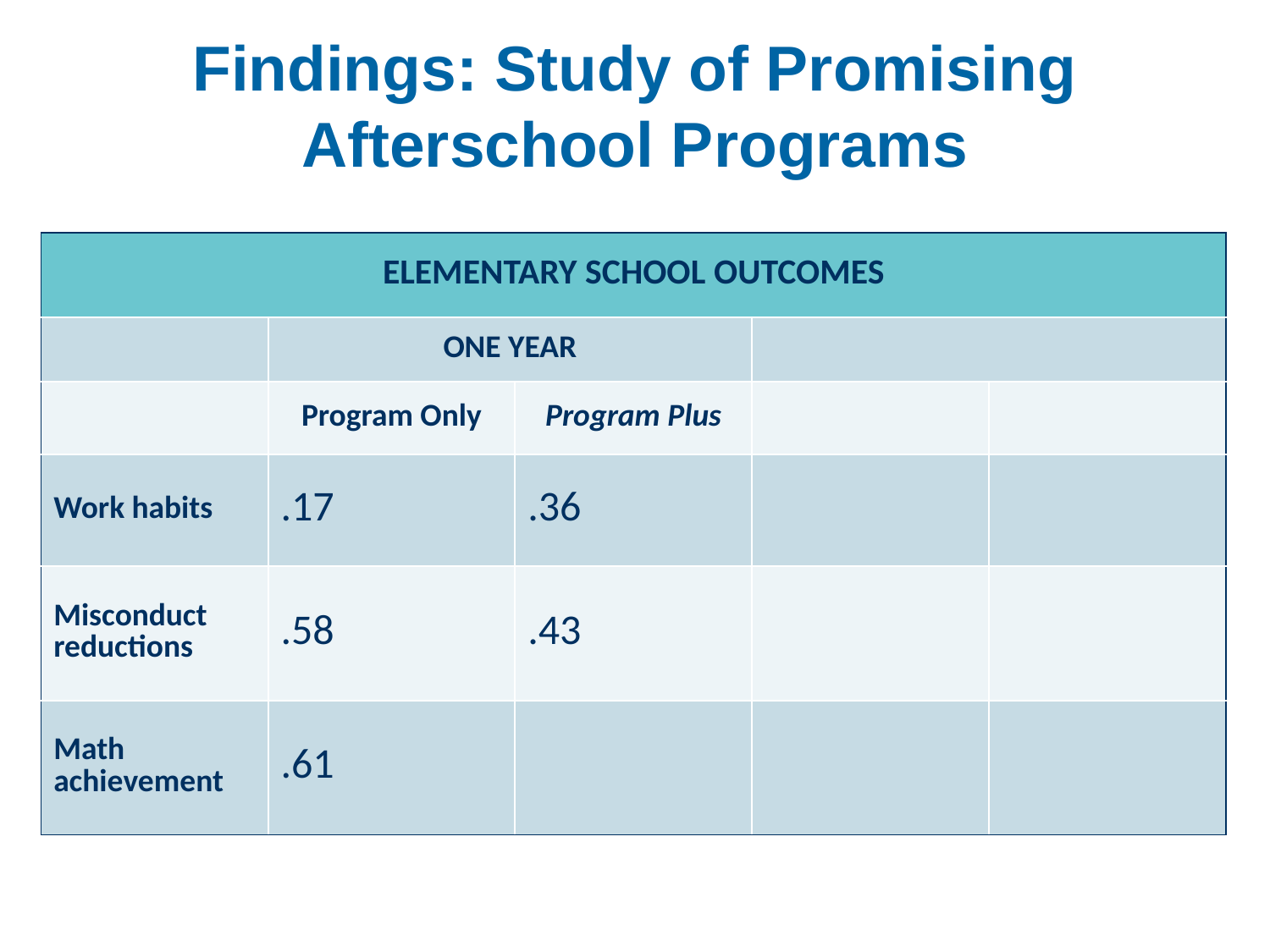

# Findings: Study of Promising Afterschool Programs
| ELEMENTARY SCHOOL OUTCOMES |  |  |  |  |
| --- | --- | --- | --- | --- |
|  | ONE YEAR |  |  |  |
|  | Program Only | Program Plus |  |  |
| Work habits | .17 | .36 |  |  |
| Misconduct reductions | .58 | .43 |  |  |
| Math achievement | .61 |  |  |  |